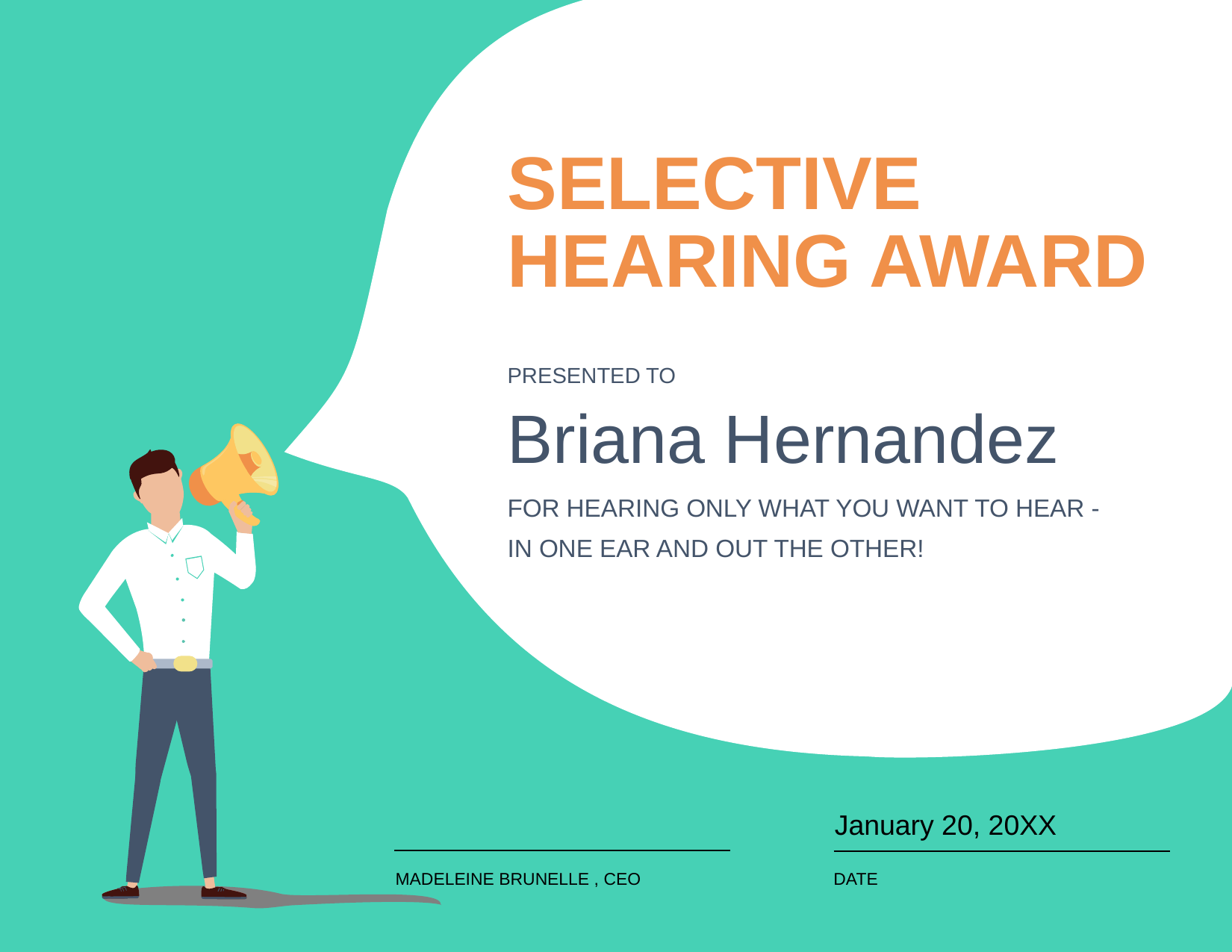

# SELECTIVE HEARING AWARD
PRESENTED TO

Briana Hernandez

FOR HEARING ONLY WHAT YOU WANT TO HEAR -
IN ONE EAR AND OUT THE OTHER!

January 20, 20XX
MADELEINE BRUNELLE , CEO

DATE